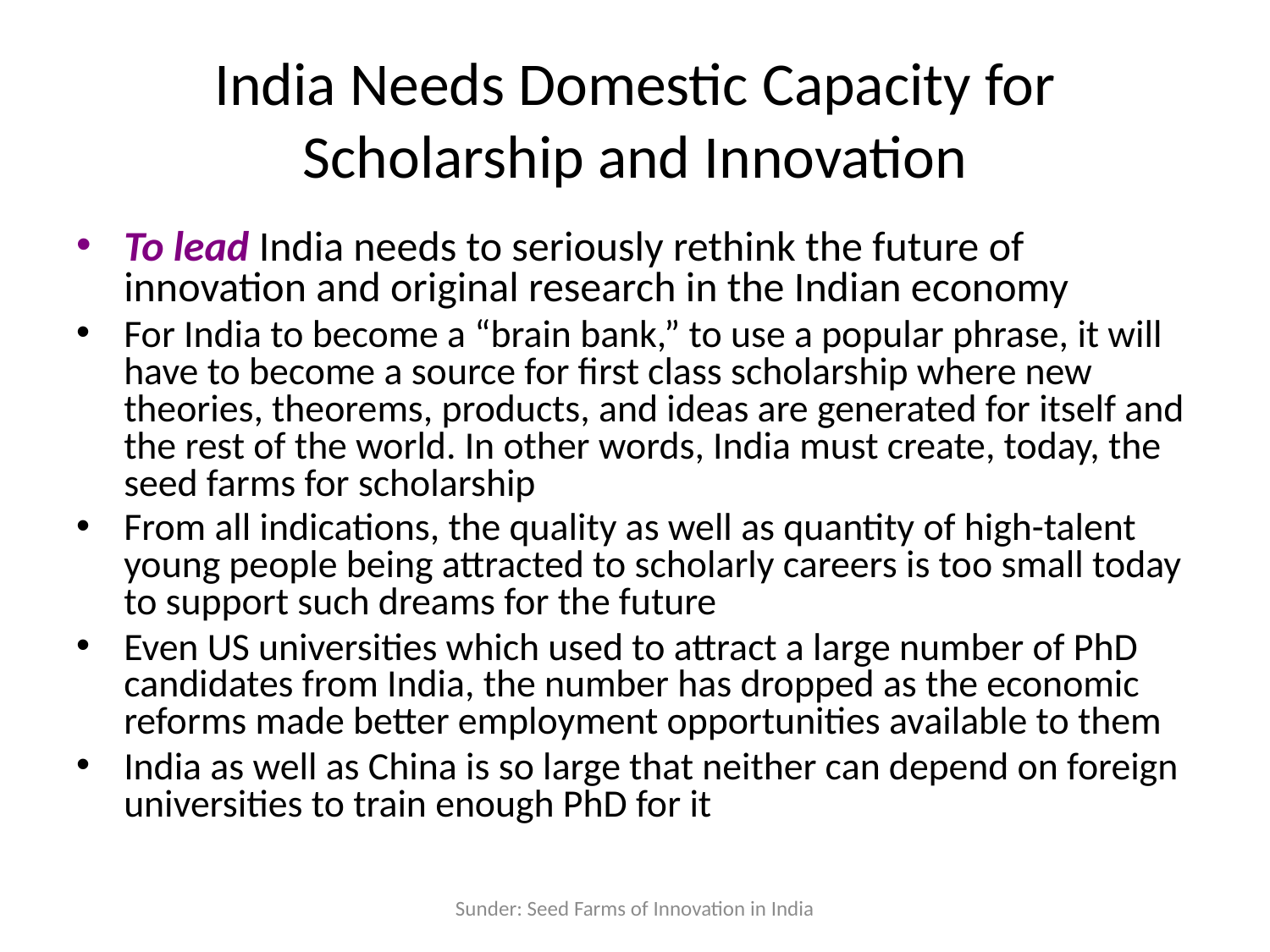

# India Needs Domestic Capacity for Scholarship and Innovation
To lead India needs to seriously rethink the future of innovation and original research in the Indian economy
For India to become a “brain bank,” to use a popular phrase, it will have to become a source for first class scholarship where new theories, theorems, products, and ideas are generated for itself and the rest of the world. In other words, India must create, today, the seed farms for scholarship
From all indications, the quality as well as quantity of high-talent young people being attracted to scholarly careers is too small today to support such dreams for the future
Even US universities which used to attract a large number of PhD candidates from India, the number has dropped as the economic reforms made better employment opportunities available to them
India as well as China is so large that neither can depend on foreign universities to train enough PhD for it
Sunder: Seed Farms of Innovation in India